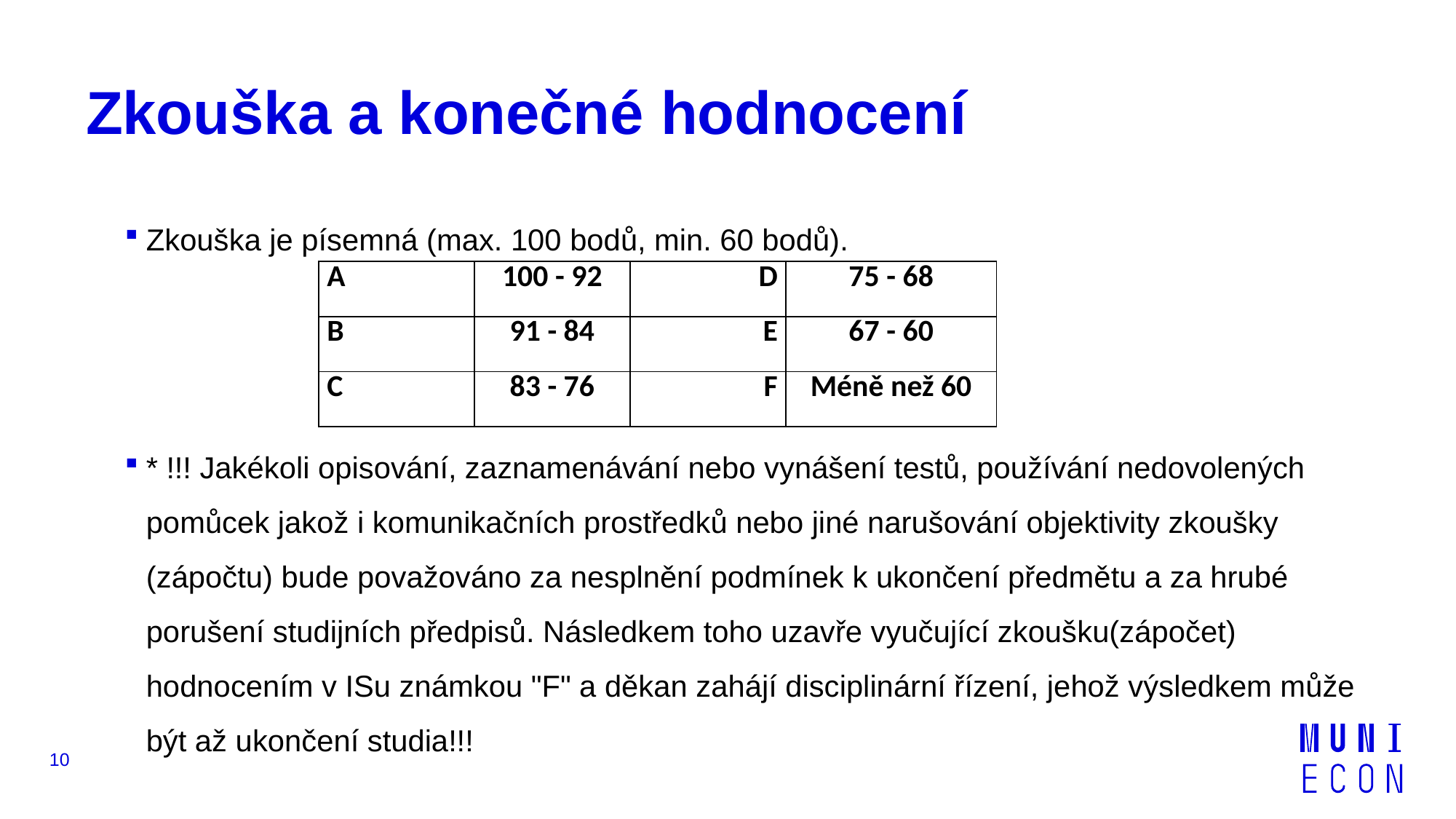

# Zkouška a konečné hodnocení
Zkouška je písemná (max. 100 bodů, min. 60 bodů).

* !!! Jakékoli opisování, zaznamenávání nebo vynášení testů, používání nedovolených pomůcek jakož i komunikačních prostředků nebo jiné narušování objektivity zkoušky (zápočtu) bude považováno za nesplnění podmínek k ukončení předmětu a za hrubé porušení studijních předpisů. Následkem toho uzavře vyučující zkoušku(zápočet) hodnocením v ISu známkou "F" a děkan zahájí disciplinární řízení, jehož výsledkem může být až ukončení studia!!!

| A | 100 - 92 | D | 75 - 68 |
| --- | --- | --- | --- |
| B | 91 - 84 | E | 67 - 60 |
| C | 83 - 76 | F | Méně než 60 |
10